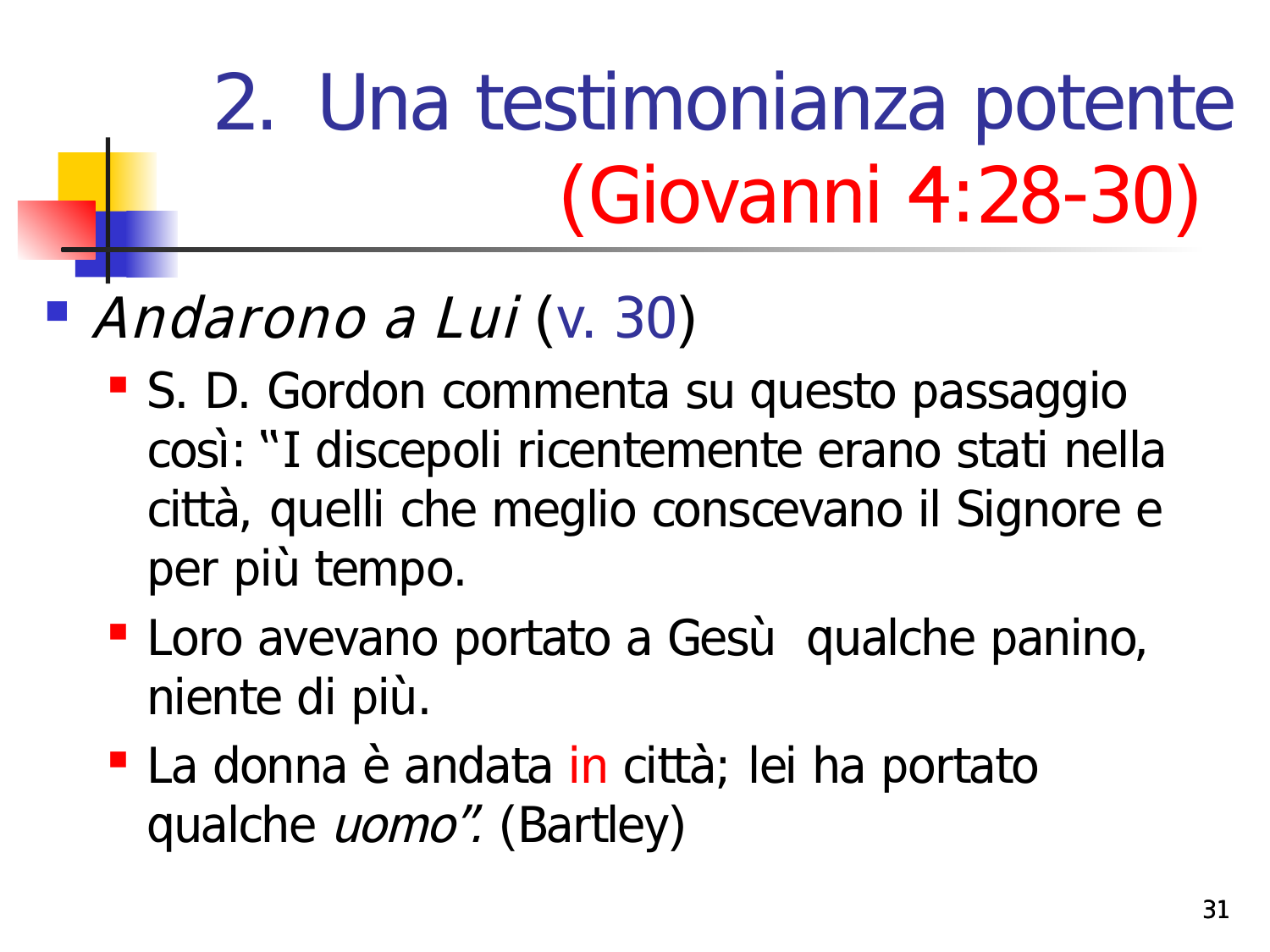

# Una testimonianza potente           (Giovanni 4:28-30)
Andarono a Lui (v. 30)
S. D. Gordon commenta su questo passaggio così: “I discepoli ricentemente erano stati nella città, quelli che meglio conscevano il Signore e per più tempo.
Loro avevano portato a Gesù  qualche panino, niente di più.
La donna è andata in città; lei ha portato qualche uomo”. (Bartley)

31
31